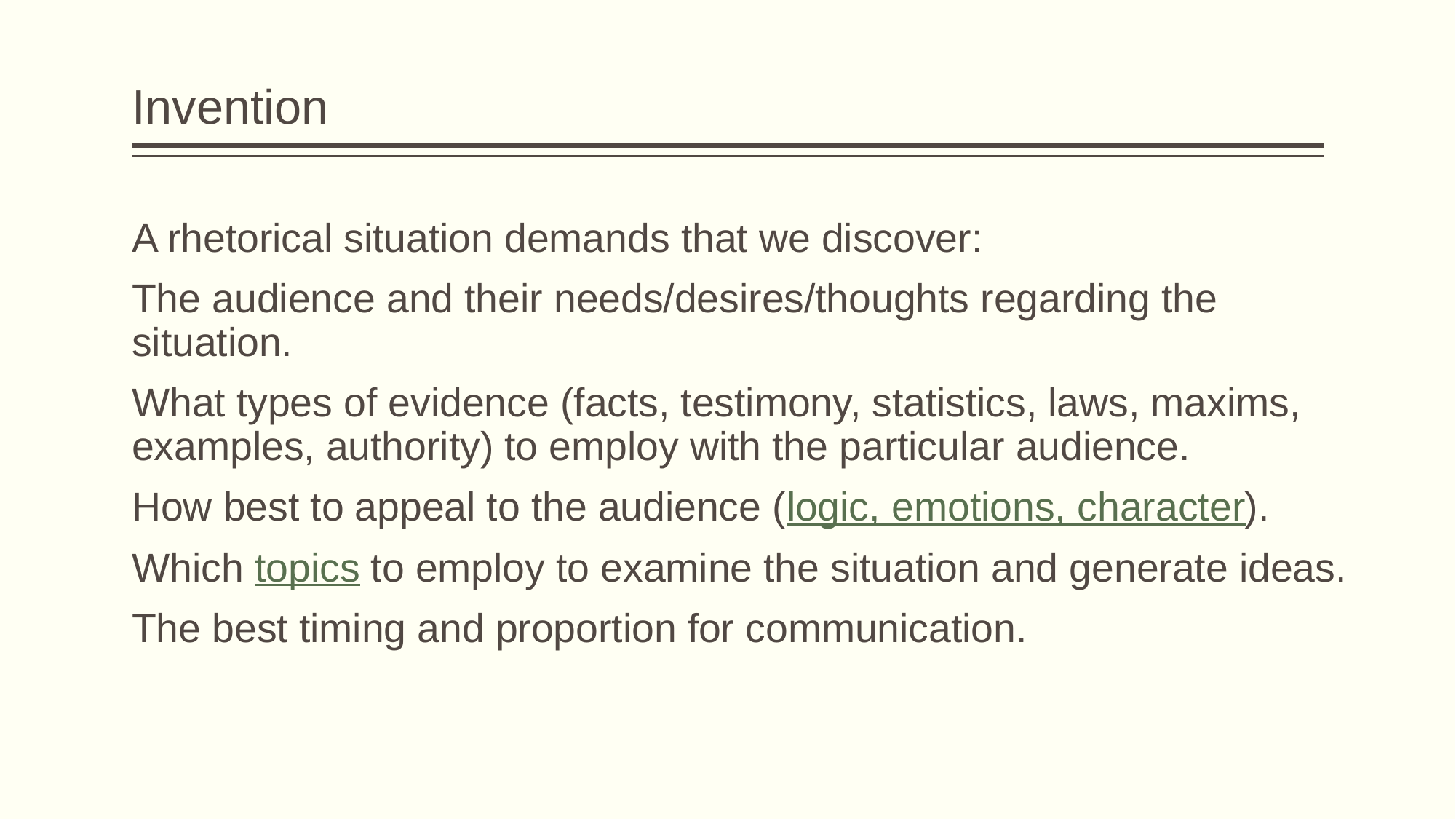

# Invention

A rhetorical situation demands that we discover:
The audience and their needs/desires/thoughts regarding the situation.
What types of evidence (facts, testimony, statistics, laws, maxims, examples, authority) to employ with the particular audience.
How best to appeal to the audience (logic, emotions, character).
Which topics to employ to examine the situation and generate ideas.
The best timing and proportion for communication.